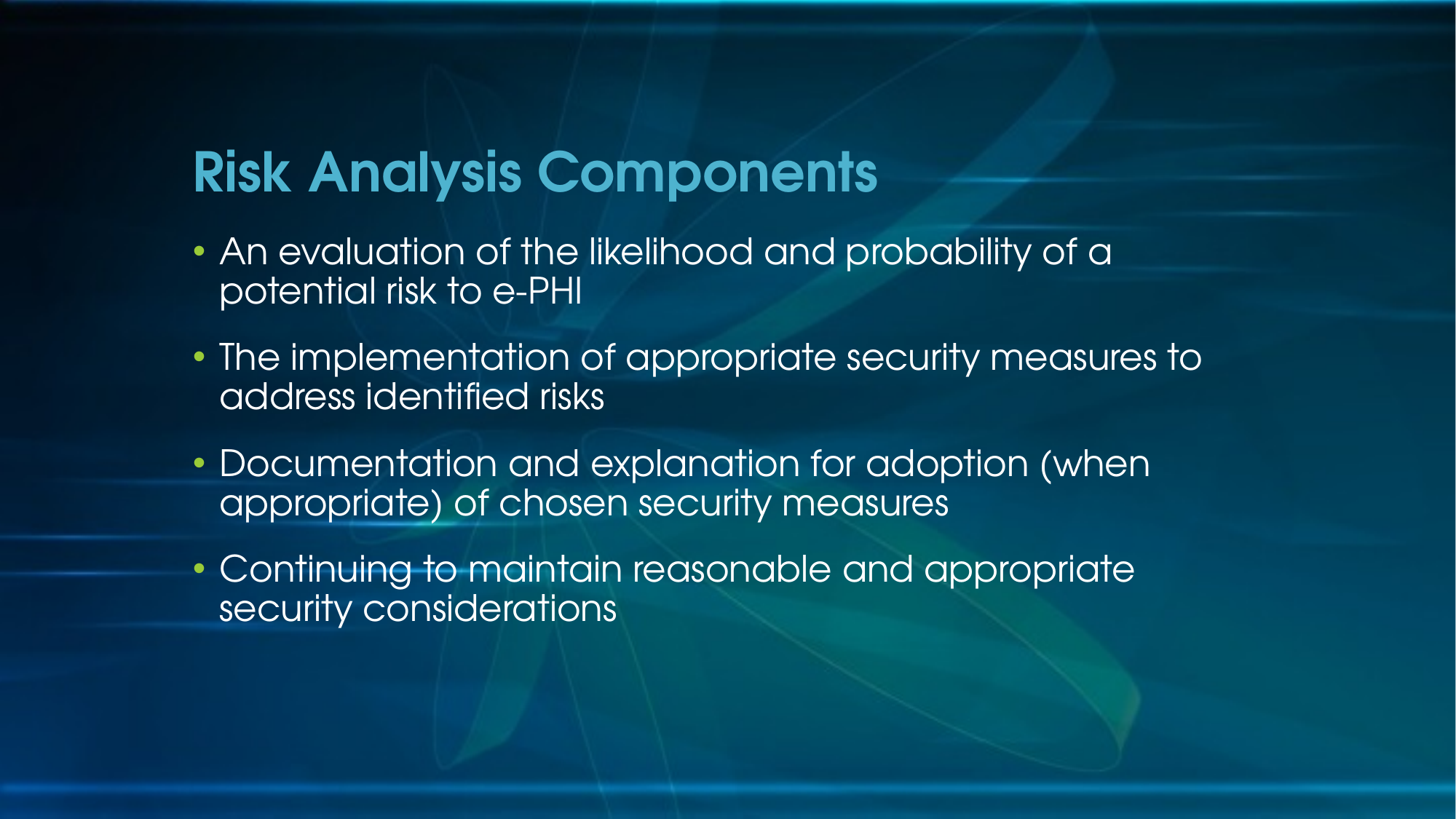

# Risk Analysis Components
An evaluation of the likelihood and probability of a potential risk to e-PHI
The implementation of appropriate security measures to address identified risks
Documentation and explanation for adoption (when appropriate) of chosen security measures
Continuing to maintain reasonable and appropriate security considerations